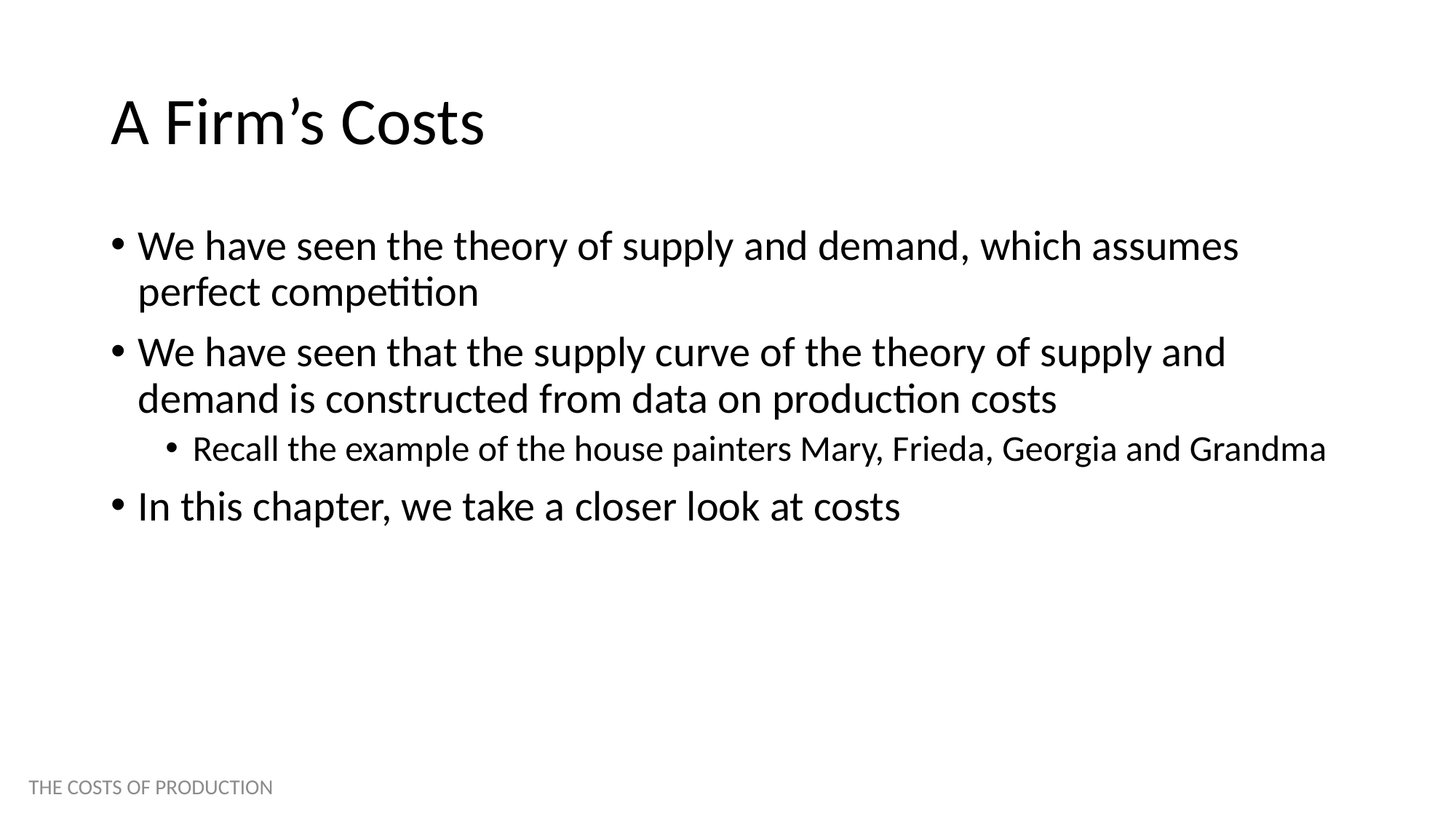

# A Firm’s Costs
We have seen the theory of supply and demand, which assumes perfect competition
We have seen that the supply curve of the theory of supply and demand is constructed from data on production costs
Recall the example of the house painters Mary, Frieda, Georgia and Grandma
In this chapter, we take a closer look at costs
THE COSTS OF PRODUCTION